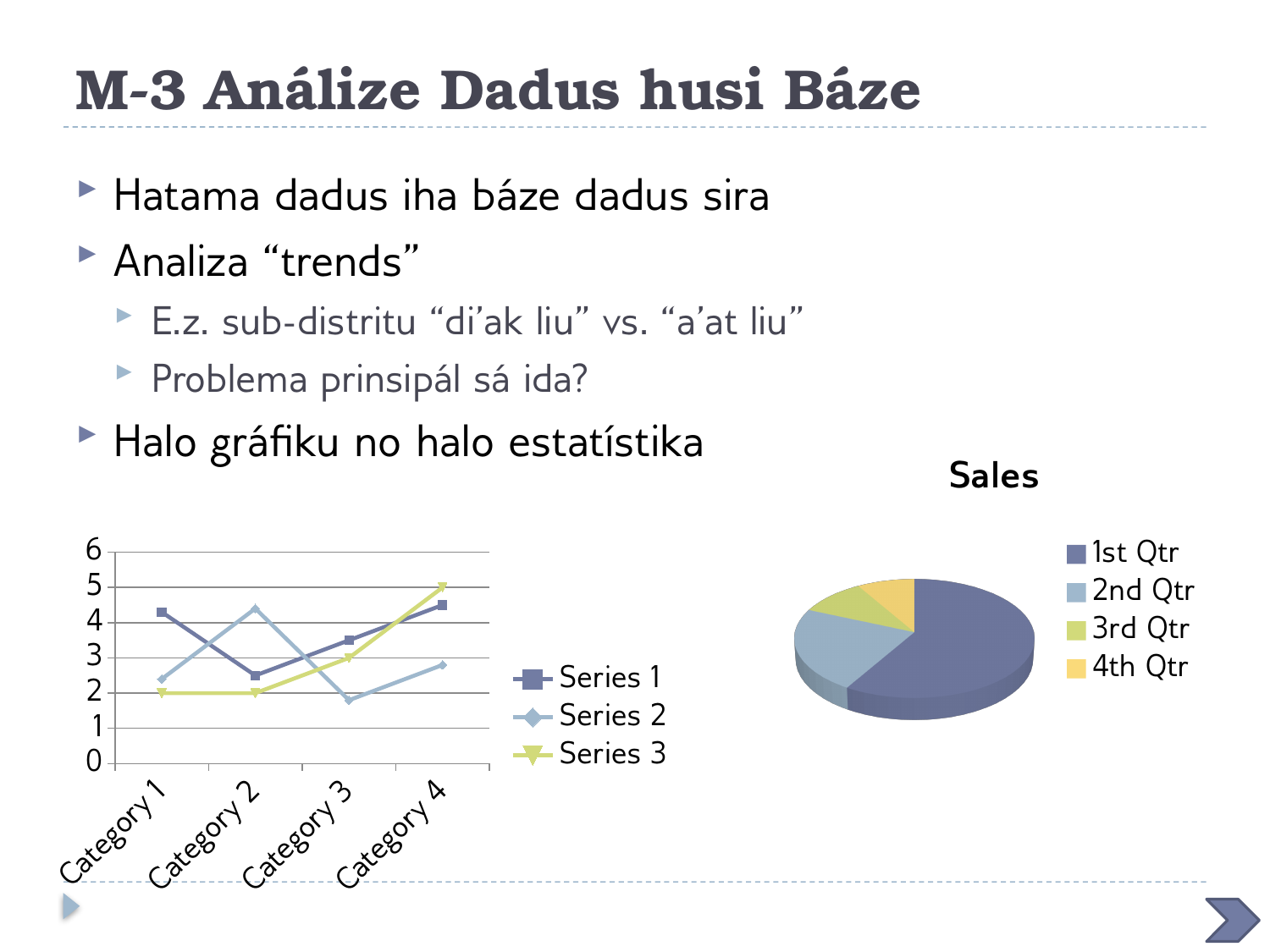

# M-3 Análize Dadus husi Báze
Hatama dadus iha báze dadus sira
Analiza “trends”
E.z. sub-distritu “di’ak liu” vs. “a’at liu”
Problema prinsipál sá ida?
Halo gráfiku no halo estatístika

[unsupported chart]

### Chart

| Category | Series 1 | Series 2 | Series 3 |
|---|---|---|---|
| Category 1 | 4.3 | 2.4 | 2.0 |
| Category 2 | 2.5 | 4.4 | 2.0 |
| Category 3 | 3.5 | 1.8 | 3.0 |
| Category 4 | 4.5 | 2.8 | 5.0 |